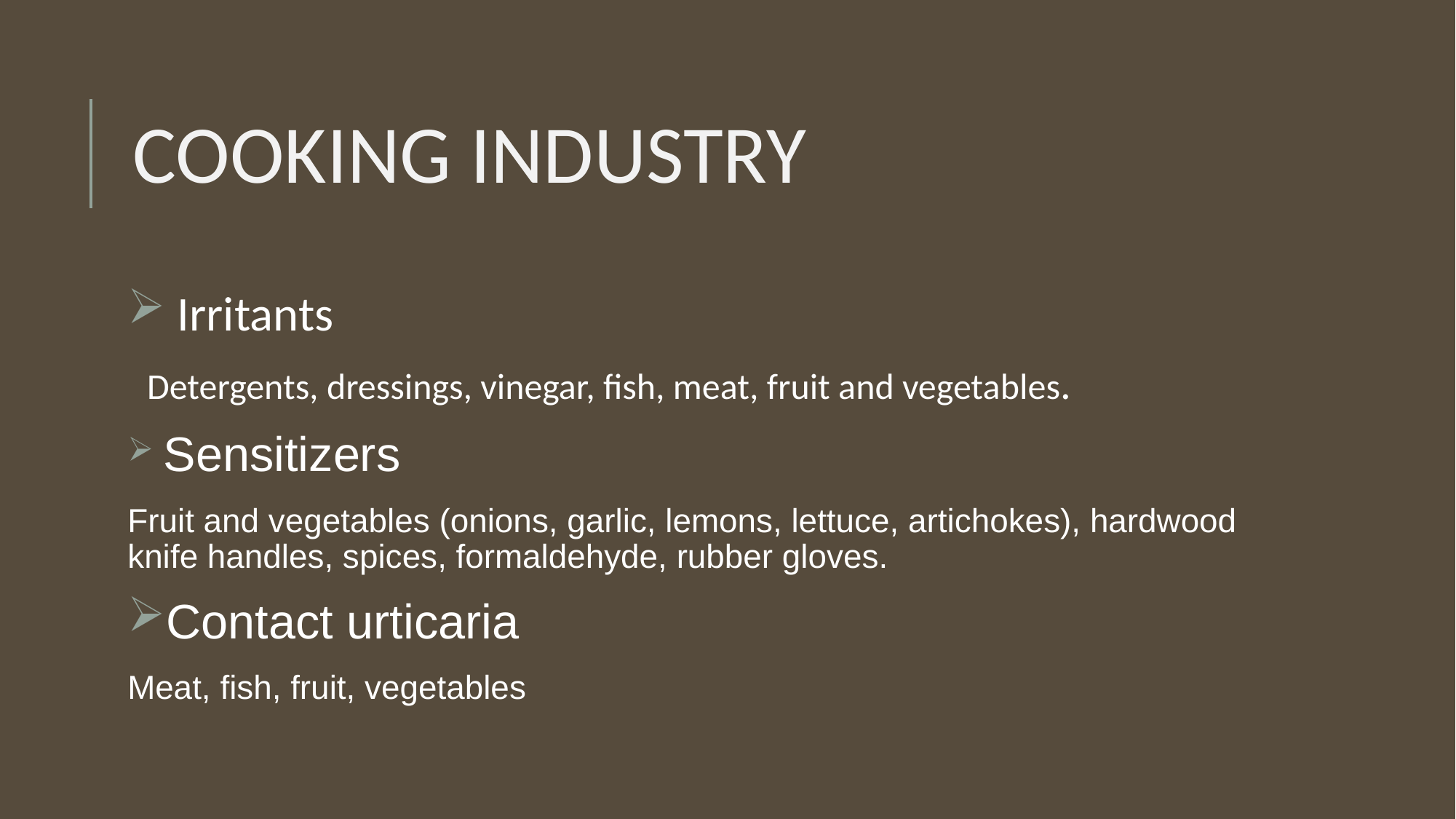

# COOKING INDUSTRY

 Irritants
  Detergents, dressings, vinegar, fish, meat, fruit and vegetables.
 Sensitizers
Fruit and vegetables (onions, garlic, lemons, lettuce, artichokes), hardwood knife handles, spices, formaldehyde, rubber gloves.
Contact urticaria
Meat, fish, fruit, vegetables